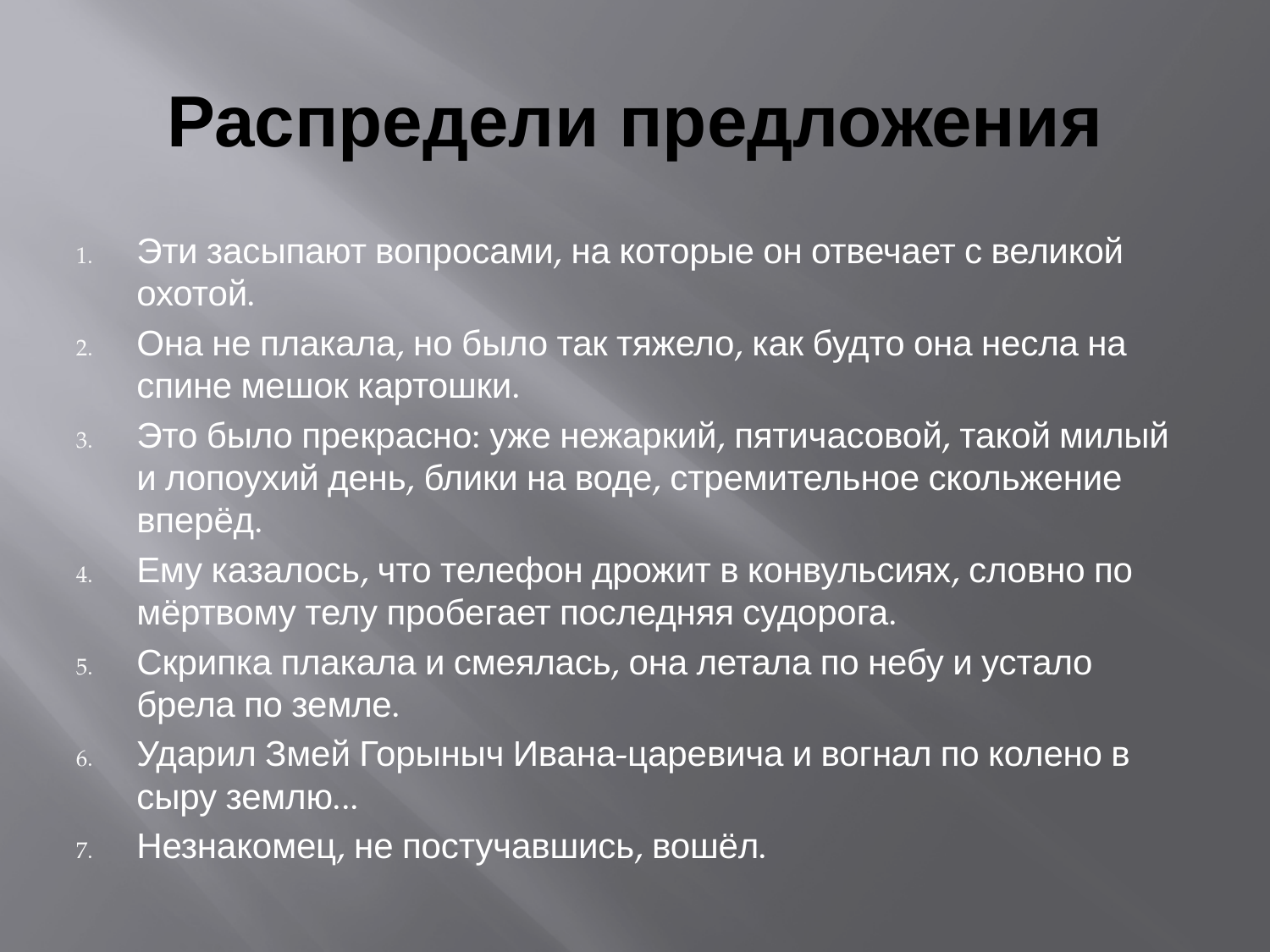

# Распредели предложения
Эти засыпают вопросами, на которые он отвечает с великой охотой.
Она не плакала, но было так тяжело, как будто она несла на спине мешок картошки.
Это было прекрасно: уже нежаркий, пятичасовой, такой милый и лопоухий день, блики на воде, стремительное скольжение вперёд.
Ему казалось, что телефон дрожит в конвульсиях, словно по мёртвому телу пробегает последняя судорога.
Скрипка плакала и смеялась, она летала по небу и устало брела по земле.
Ударил Змей Горыныч Ивана-царевича и вогнал по колено в сыру землю...
Незнакомец, не постучавшись, вошёл.